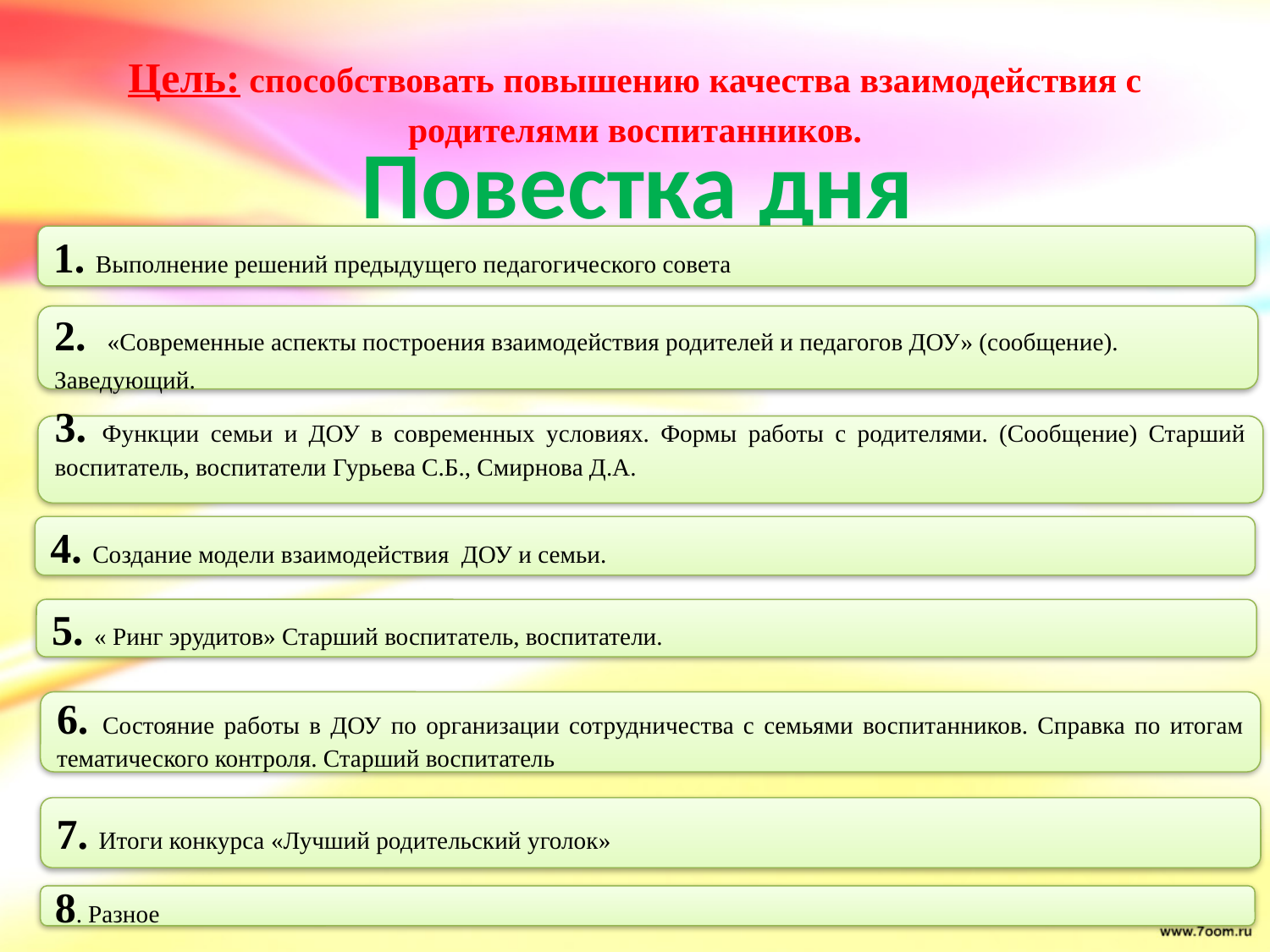

Цель: способствовать повышению качества взаимодействия с родителями воспитанников.
Повестка дня
1. Выполнение решений предыдущего педагогического совета
2.  «Современные аспекты построения взаимодействия родителей и педагогов ДОУ» (сообщение). Заведующий.
3. Функции семьи и ДОУ в современных условиях. Формы работы с родителями. (Сообщение) Старший воспитатель, воспитатели Гурьева С.Б., Смирнова Д.А.

4. Создание модели взаимодействия  ДОУ и семьи.
5. « Ринг эрудитов» Старший воспитатель, воспитатели.
6. Состояние работы в ДОУ по организации сотрудничества с семьями воспитанников. Справка по итогам тематического контроля. Старший воспитатель
7. Итоги конкурса «Лучший родительский уголок»
8. Разное